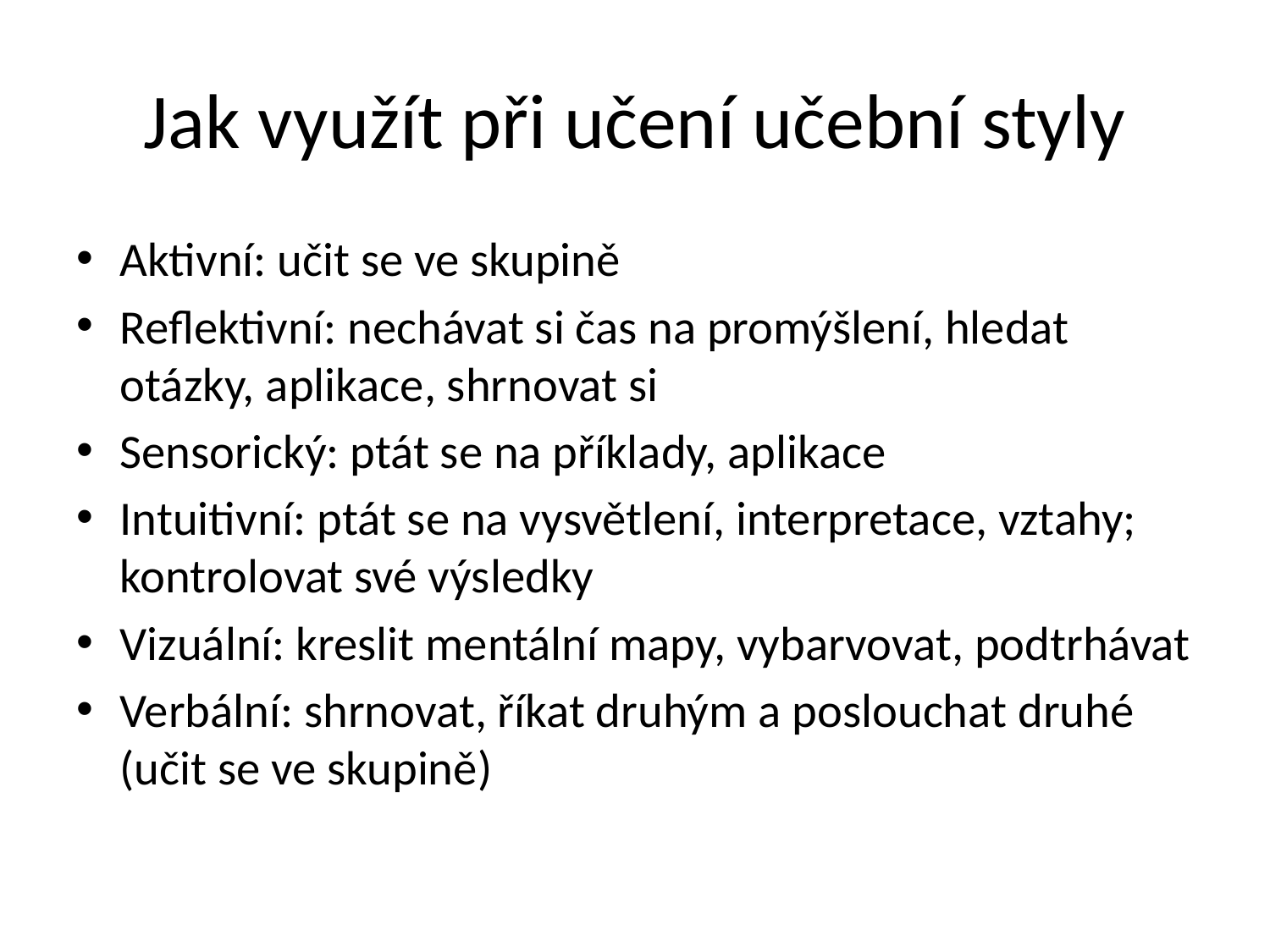

# Jak využít při učení učební styly
Aktivní: učit se ve skupině
Reflektivní: nechávat si čas na promýšlení, hledat otázky, aplikace, shrnovat si
Sensorický: ptát se na příklady, aplikace
Intuitivní: ptát se na vysvětlení, interpretace, vztahy; kontrolovat své výsledky
Vizuální: kreslit mentální mapy, vybarvovat, podtrhávat
Verbální: shrnovat, říkat druhým a poslouchat druhé (učit se ve skupině)